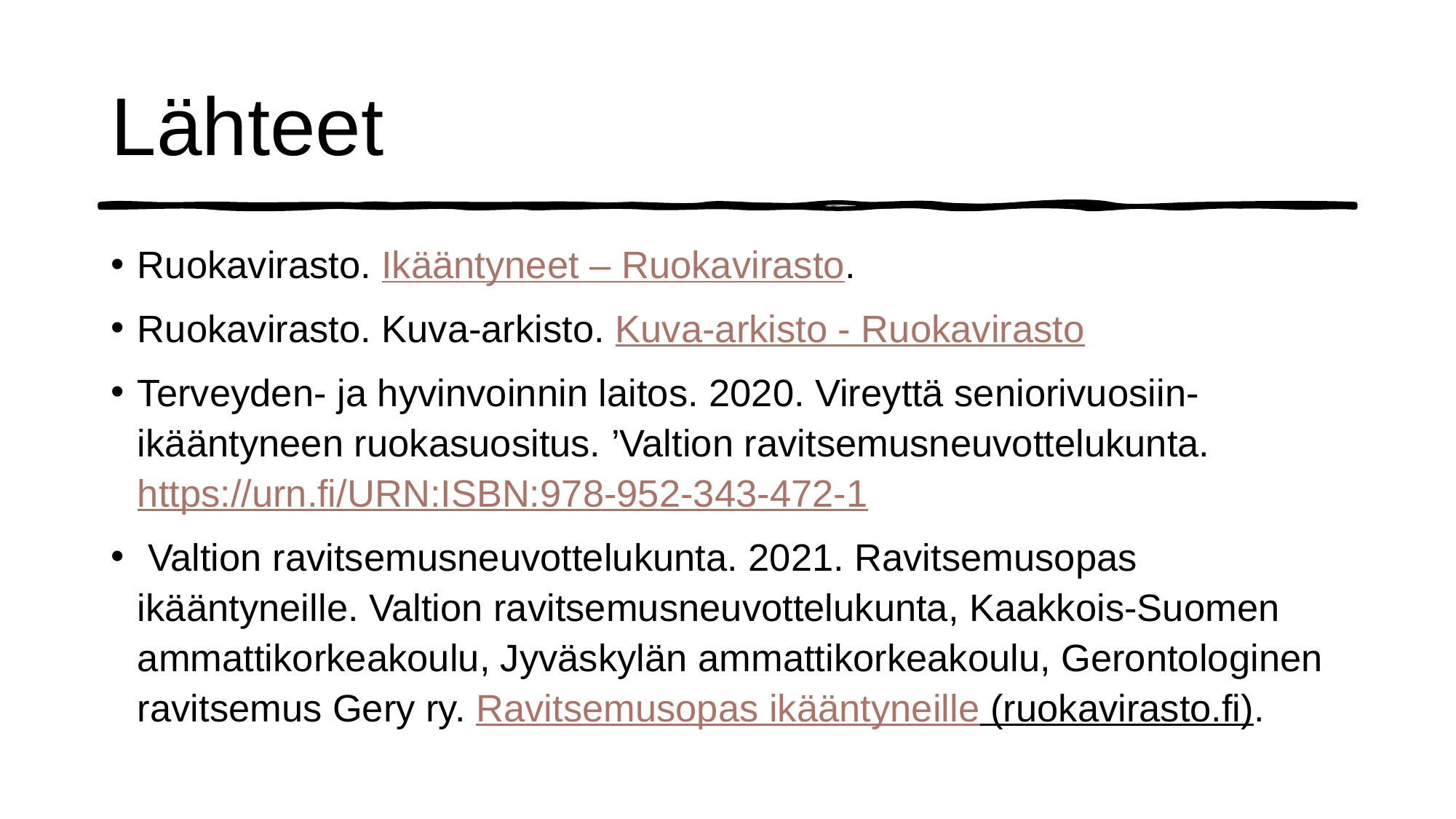

# Lähteet
Ruokavirasto. Ikääntyneet – Ruokavirasto.
Ruokavirasto. Kuva-arkisto. Kuva-arkisto - Ruokavirasto
Terveyden- ja hyvinvoinnin laitos. 2020. Vireyttä seniorivuosiin-ikääntyneen ruokasuositus. ’Valtion ravitsemusneuvottelukunta. https://urn.fi/URN:ISBN:978-952-343-472-1
 Valtion ravitsemusneuvottelukunta. 2021. Ravitsemusopas ikääntyneille. Valtion ravitsemusneuvottelukunta, Kaakkois-Suomen ammattikorkeakoulu, Jyväskylän ammattikorkeakoulu, Gerontologinen ravitsemus Gery ry. Ravitsemusopas ikääntyneille (ruokavirasto.fi).